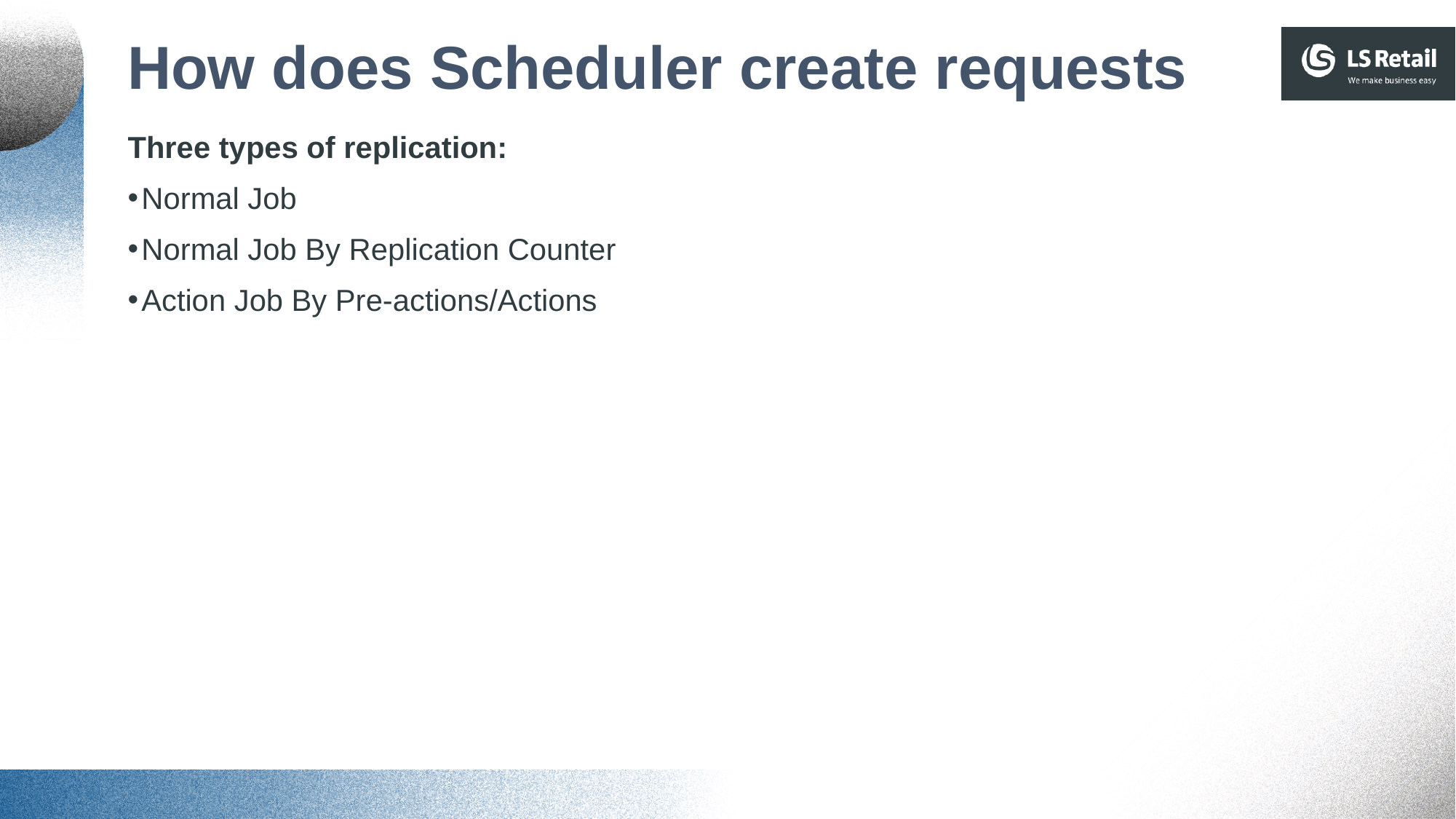

How does Scheduler create requests
Three types of replication:
Normal Job
Normal Job By Replication Counter
Action Job By Pre-actions/Actions